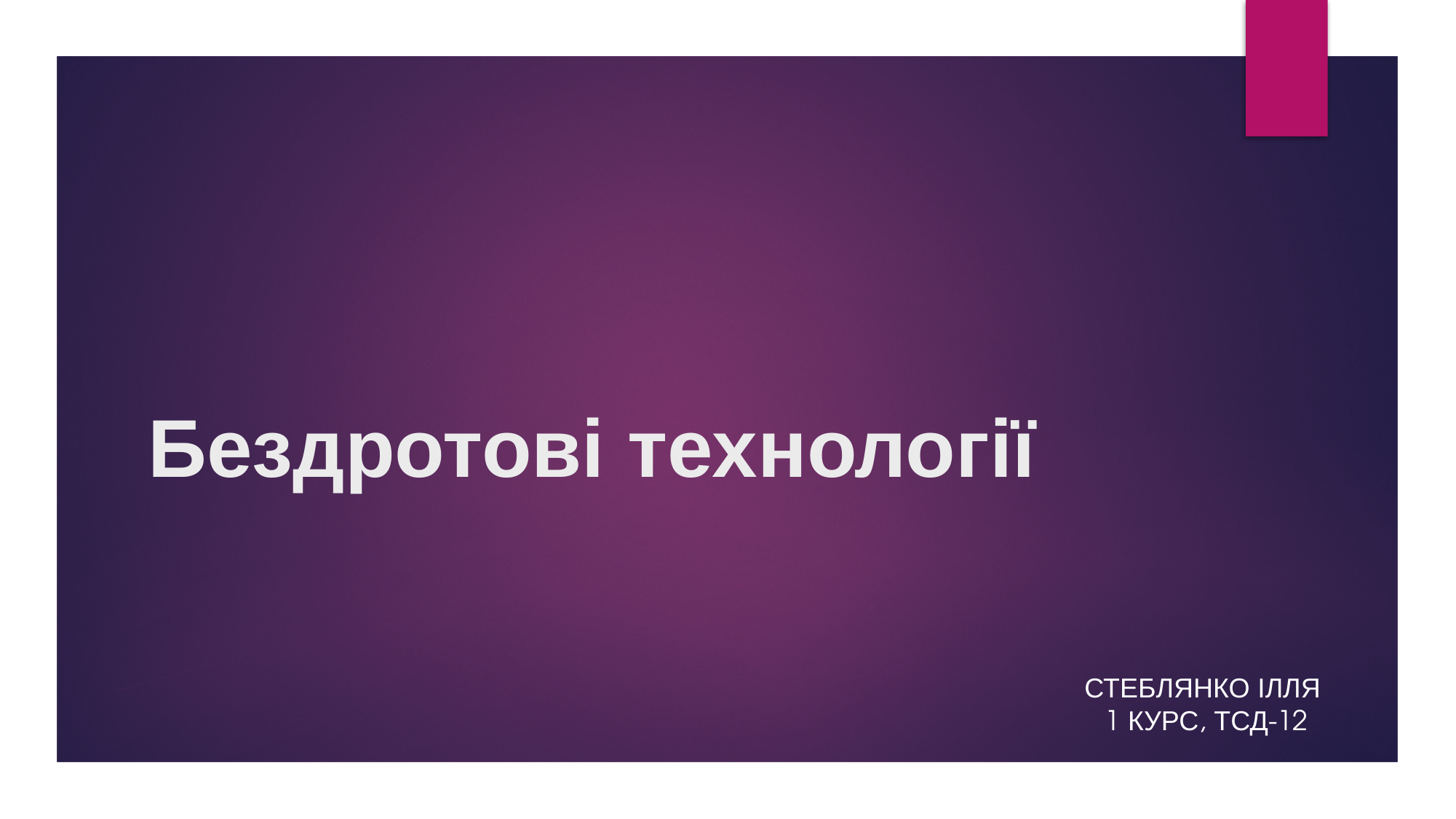

# Бездротові технології
Стеблянко Ілля
1 курс, ТСД-12